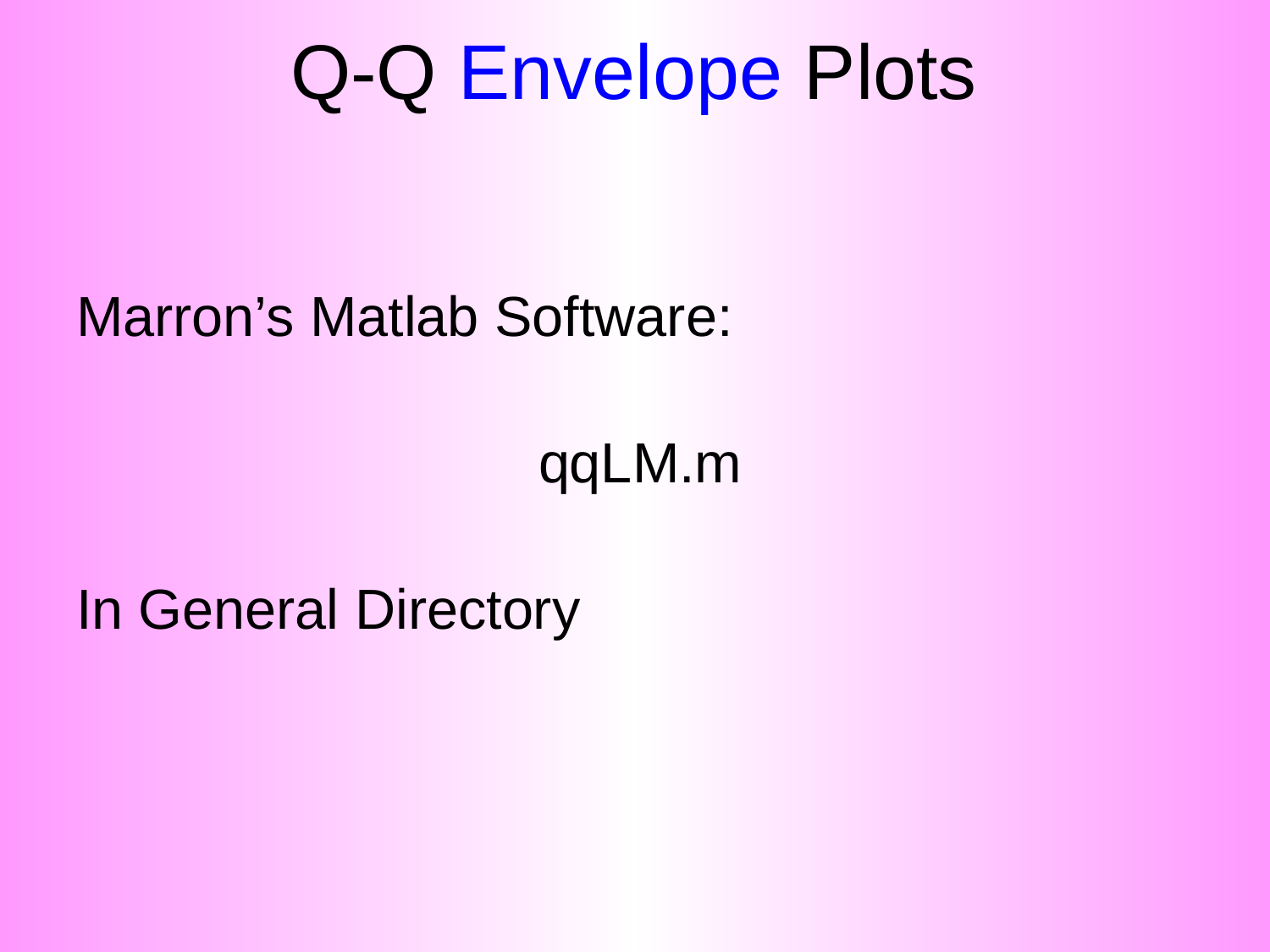

# Q-Q Envelope Plots

Marron’s Matlab Software:
qqLM.m
In General Directory